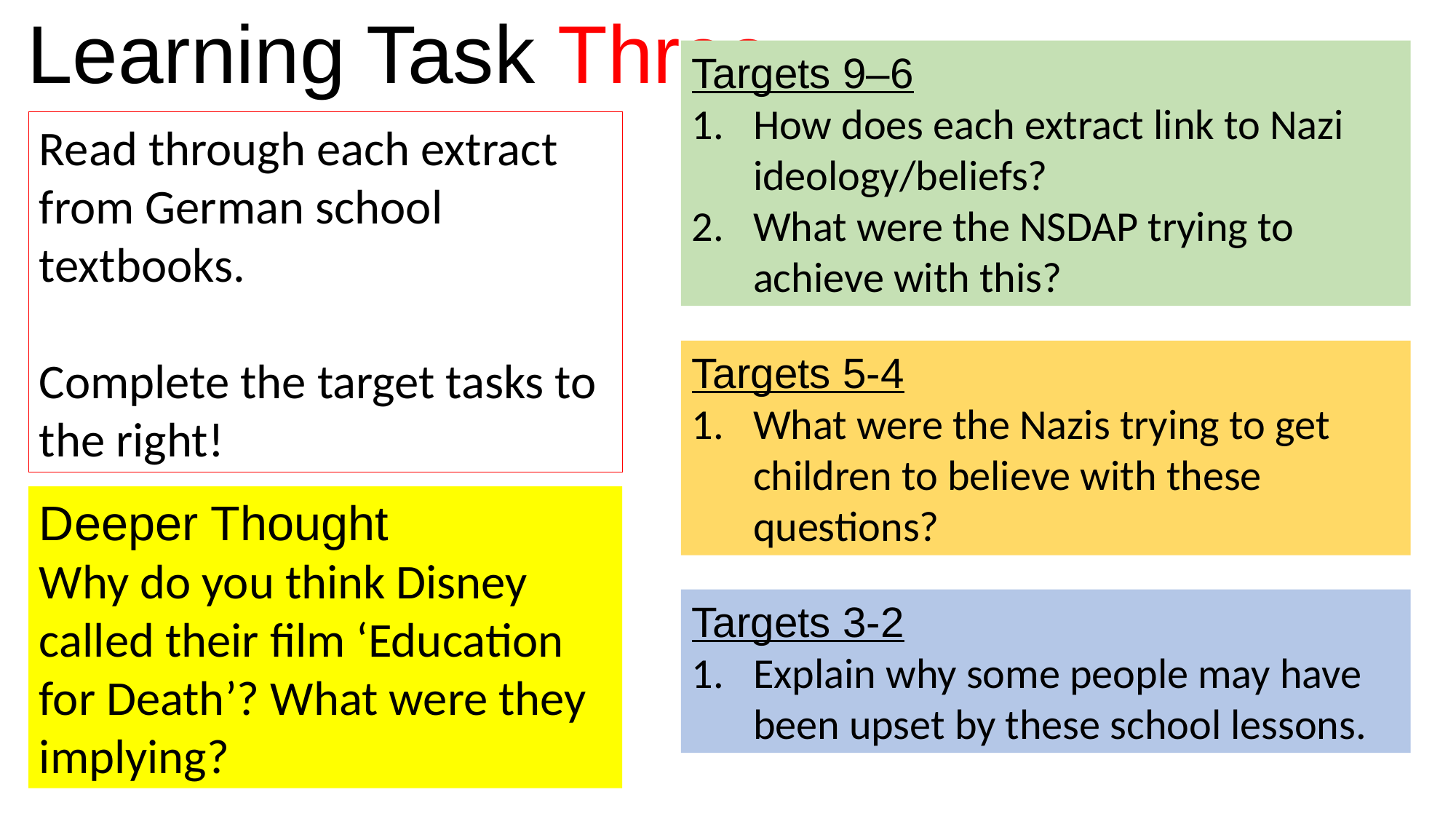

Learning Task Three
Targets 9–6
How does each extract link to Nazi ideology/beliefs?
What were the NSDAP trying to achieve with this?
Read through each extract from German school textbooks.

Complete the target tasks to the right!
Targets 5-4
What were the Nazis trying to get children to believe with these questions?
Deeper Thought
Why do you think Disney called their film ‘Education for Death’? What were they implying?
Targets 3-2
Explain why some people may have been upset by these school lessons.